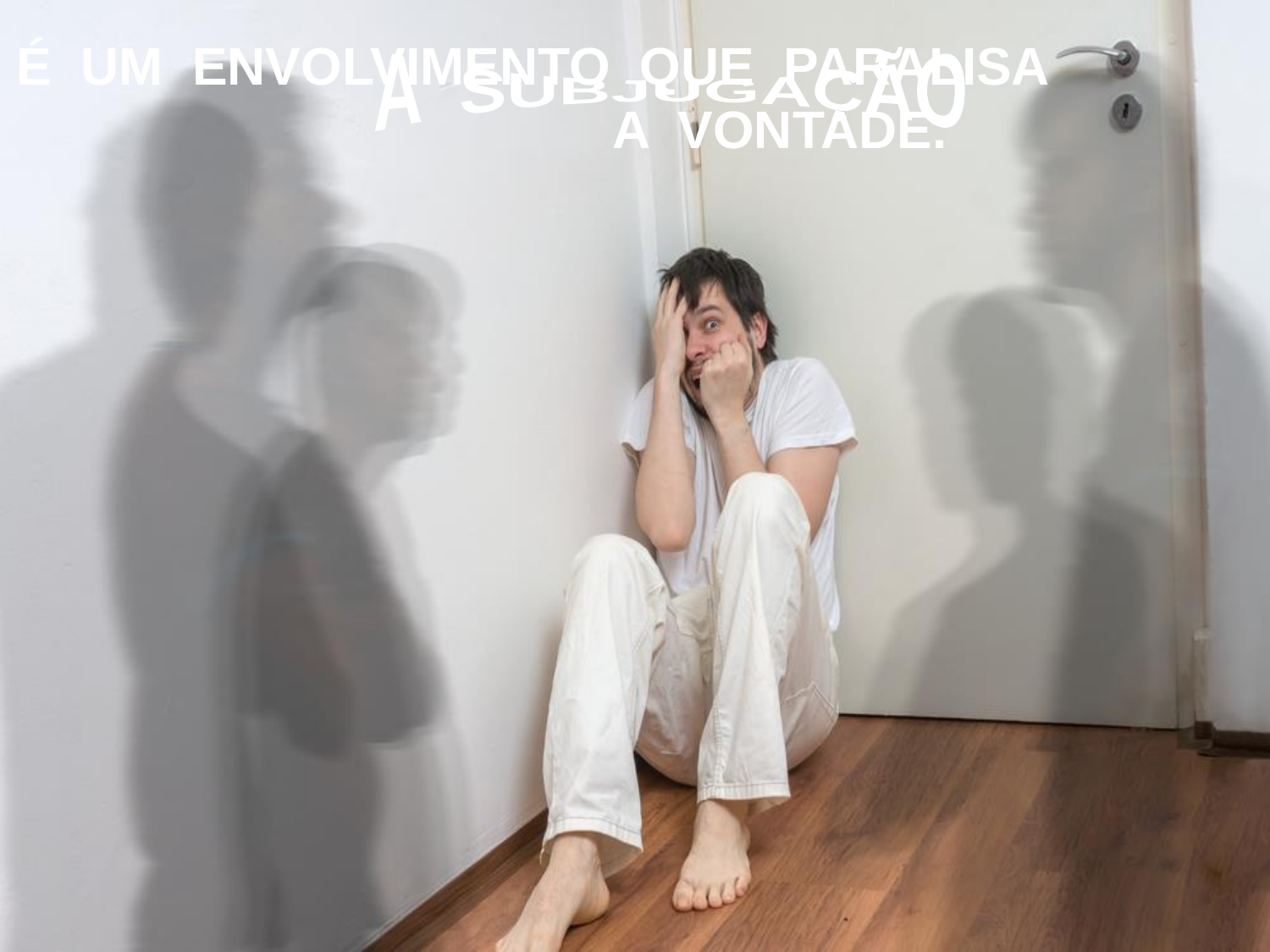

É  UM  ENVOLVIMENTO  QUE  PARALISA                                   A  VONTADE.
A  SUBJUGAÇÃO